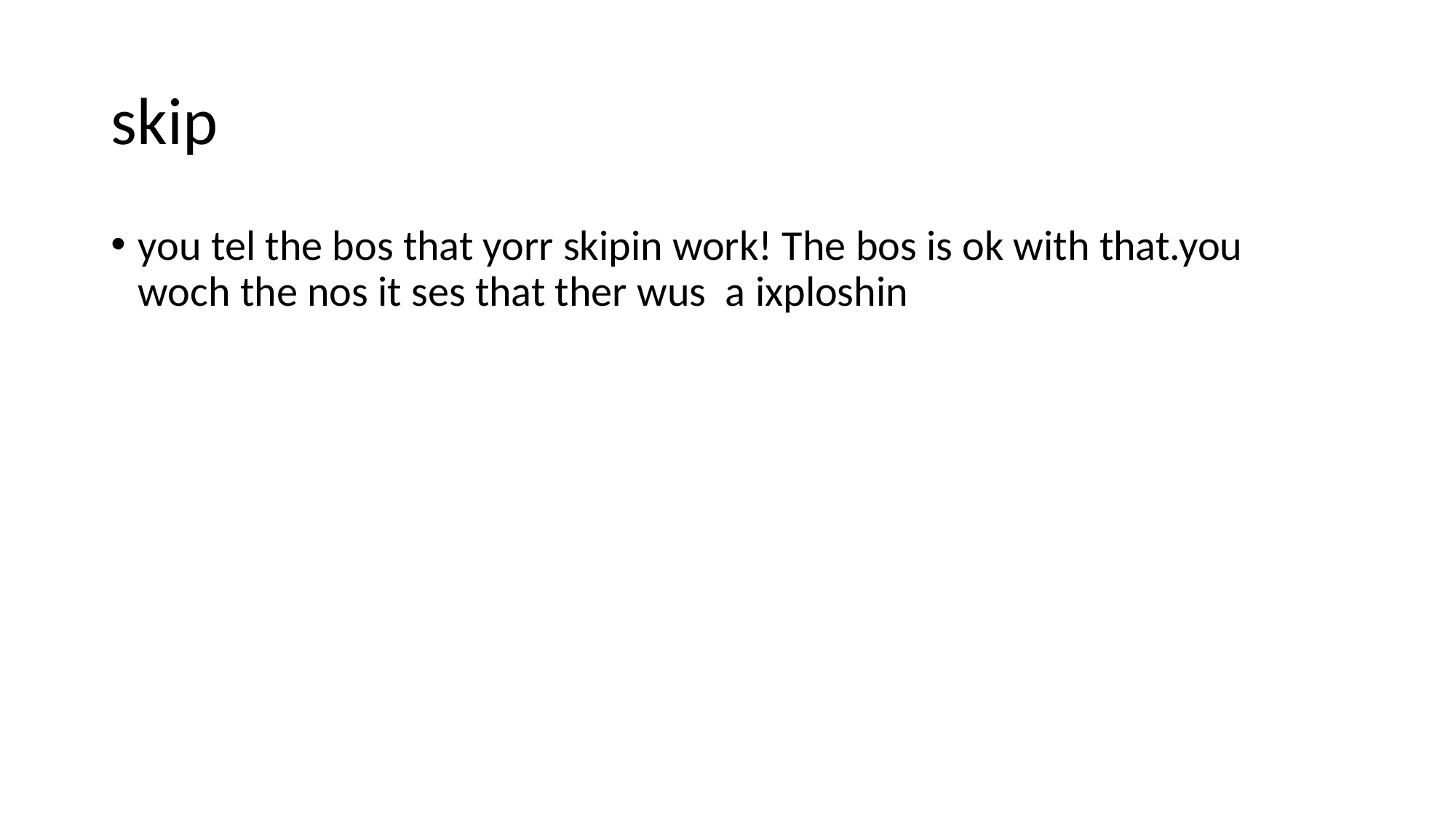

# skip
you tel the bos that yorr skipin work! The bos is ok with that.you woch the nos it ses that ther wus  a ixploshin